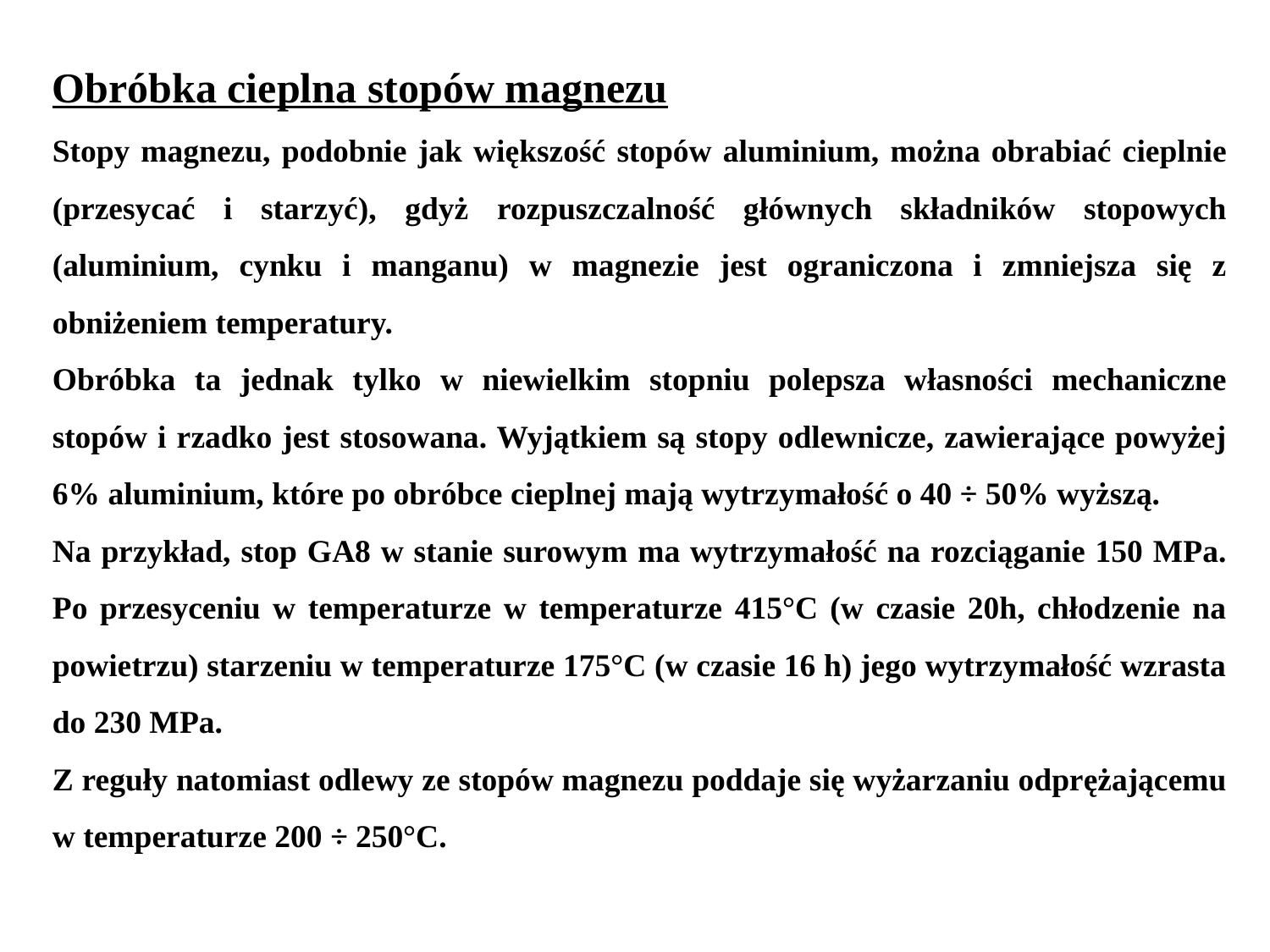

Obróbka cieplna stopów magnezu
Stopy magnezu, podobnie jak większość stopów aluminium, można obrabiać cieplnie (przesycać i starzyć), gdyż rozpuszczalność głównych składników stopowych (aluminium, cynku i manganu) w magnezie jest ograniczona i zmniejsza się z obniżeniem temperatury.
Obróbka ta jednak tylko w niewielkim stopniu polepsza własności mechaniczne stopów i rzadko jest stosowana. Wyjątkiem są stopy odlewnicze, zawierające powyżej 6% aluminium, które po obróbce cieplnej mają wytrzymałość o 40 ÷ 50% wyższą.
Na przykład, stop GA8 w stanie surowym ma wytrzymałość na rozciąganie 150 MPa. Po przesyceniu w temperaturze w temperaturze 415°C (w czasie 20h, chłodzenie na powietrzu) starzeniu w temperaturze 175°C (w czasie 16 h) jego wytrzymałość wzrasta do 230 MPa.
Z reguły natomiast odlewy ze stopów magnezu poddaje się wyżarzaniu odprężającemu w temperaturze 200 ÷ 250°C.